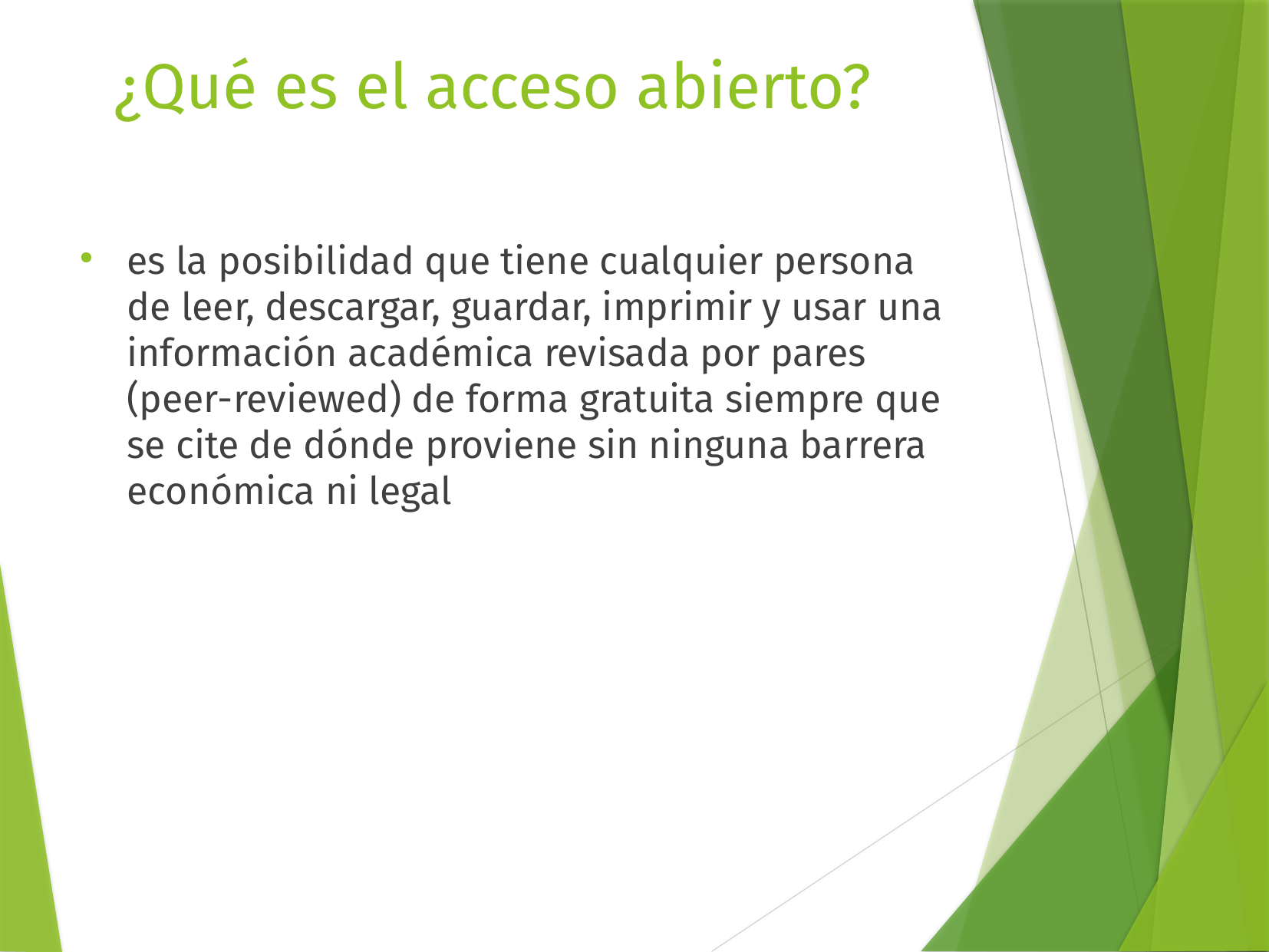

¿Qué es el acceso abierto?
es la posibilidad que tiene cualquier persona de leer, descargar, guardar, imprimir y usar una información académica revisada por pares (peer-reviewed) de forma gratuita siempre que se cite de dónde proviene sin ninguna barrera económica ni legal